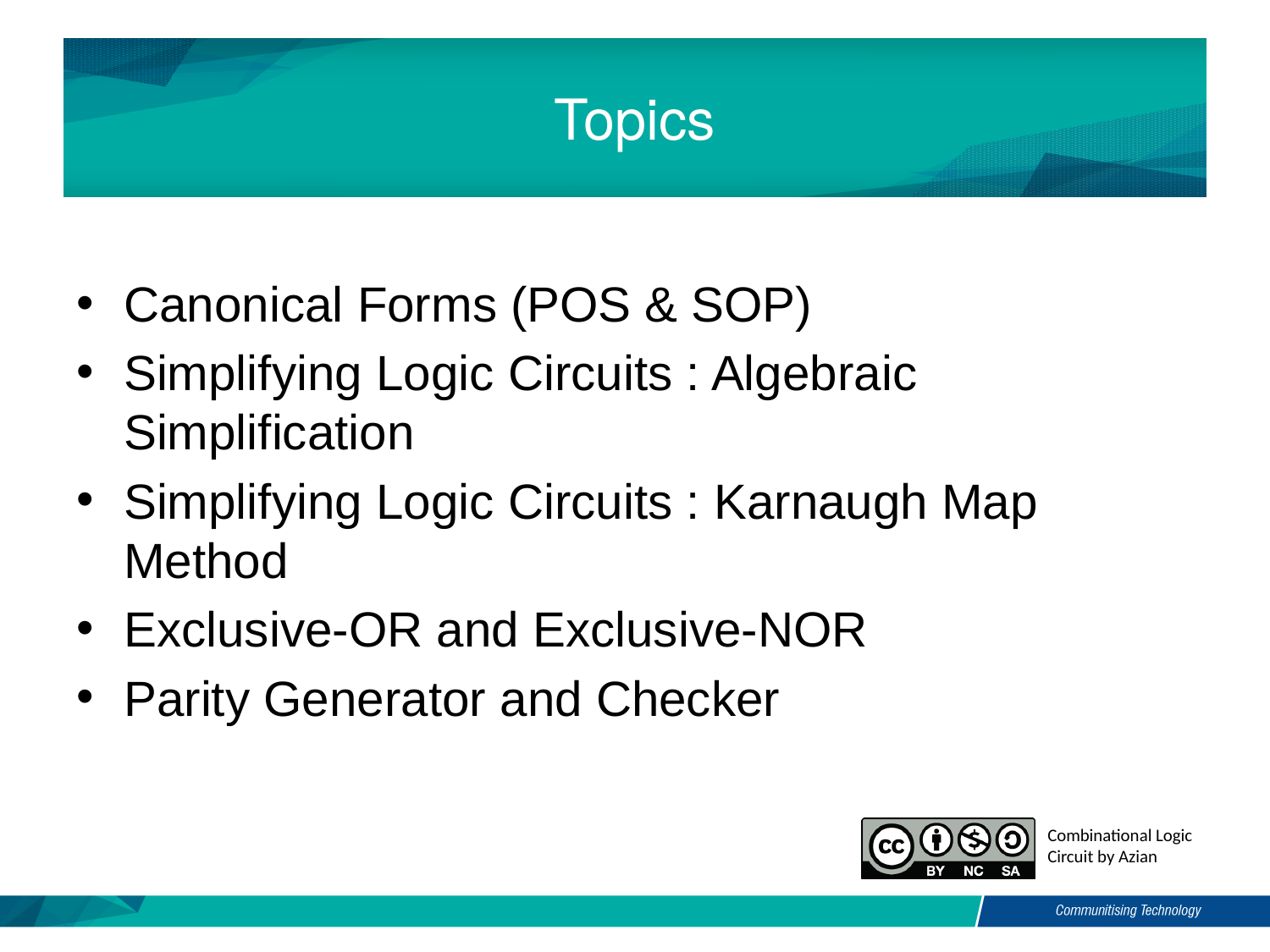

# Topics
Canonical Forms (POS & SOP)
Simplifying Logic Circuits : Algebraic Simplification
Simplifying Logic Circuits : Karnaugh Map Method
Exclusive-OR and Exclusive-NOR
Parity Generator and Checker